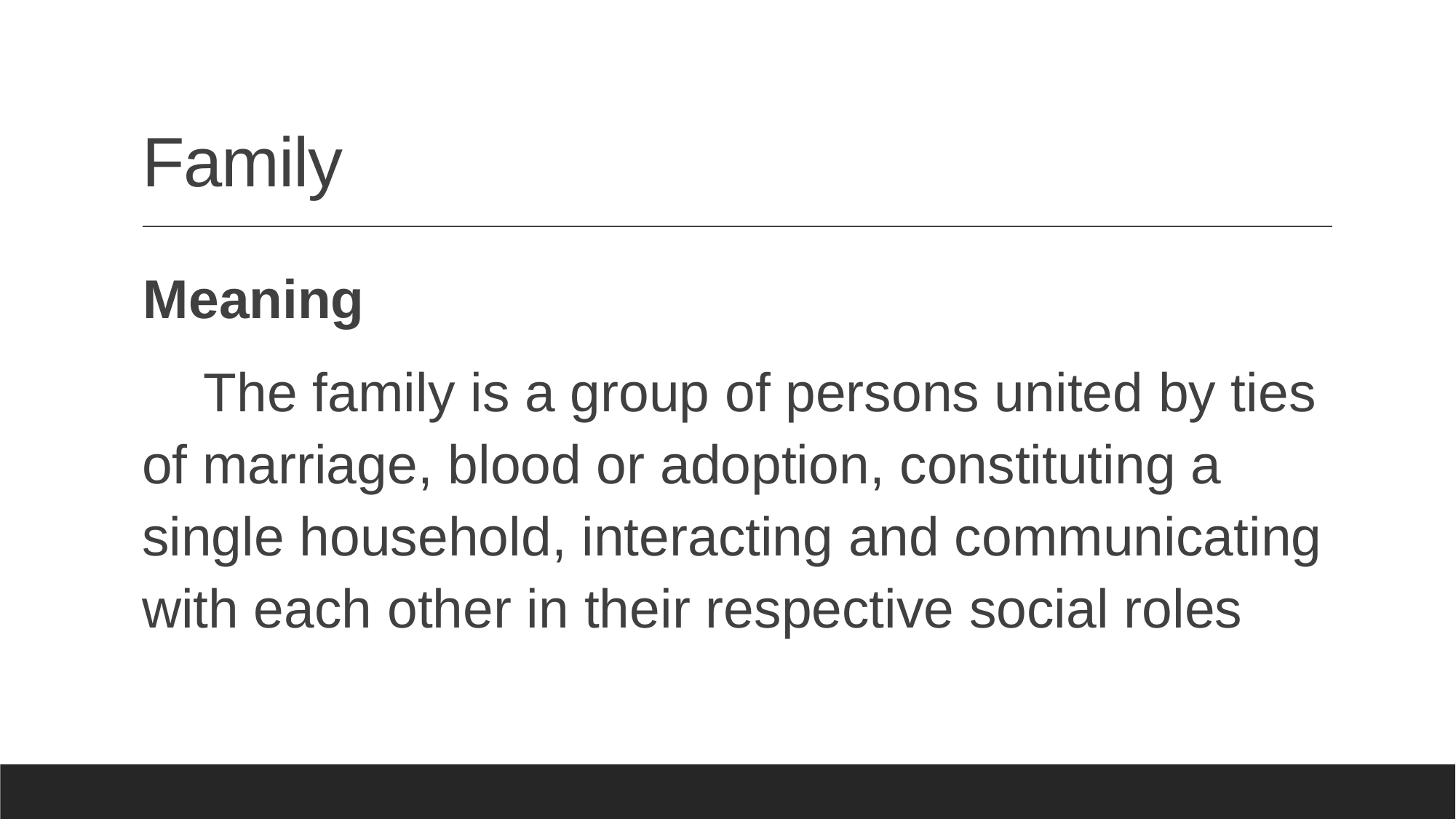

# Family
Meaning
    The family is a group of persons united by ties of marriage, blood or adoption, constituting a single household, interacting and communicating with each other in their respective social roles